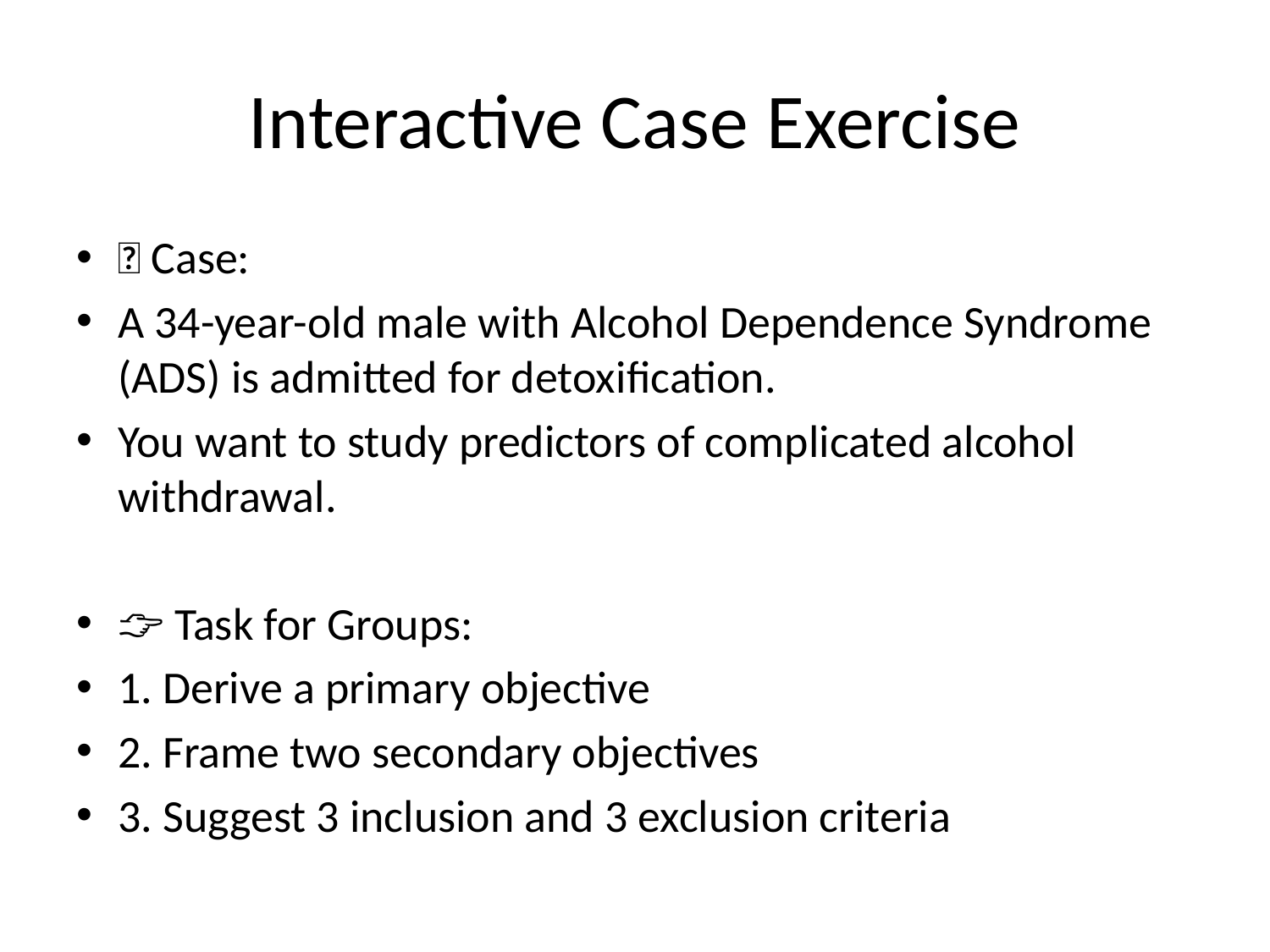

# Interactive Case Exercise
🧪 Case:
A 34-year-old male with Alcohol Dependence Syndrome (ADS) is admitted for detoxification.
You want to study predictors of complicated alcohol withdrawal.

👉 Task for Groups:
1. Derive a primary objective
2. Frame two secondary objectives
3. Suggest 3 inclusion and 3 exclusion criteria